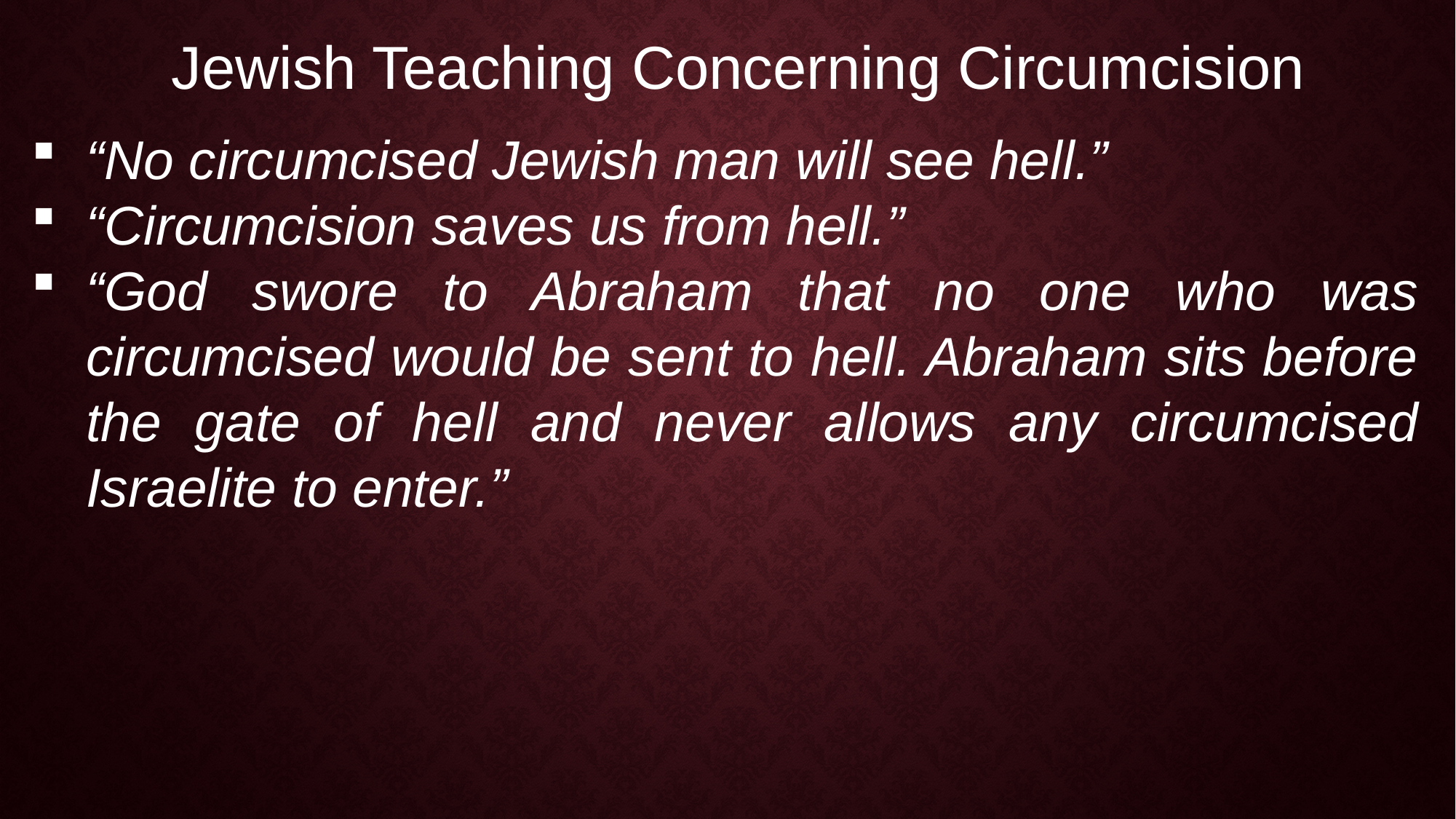

Jewish Teaching Concerning Circumcision
“No circumcised Jewish man will see hell.”
“Circumcision saves us from hell.”
“God swore to Abraham that no one who was circumcised would be sent to hell. Abraham sits before the gate of hell and never allows any circumcised Israelite to enter.”